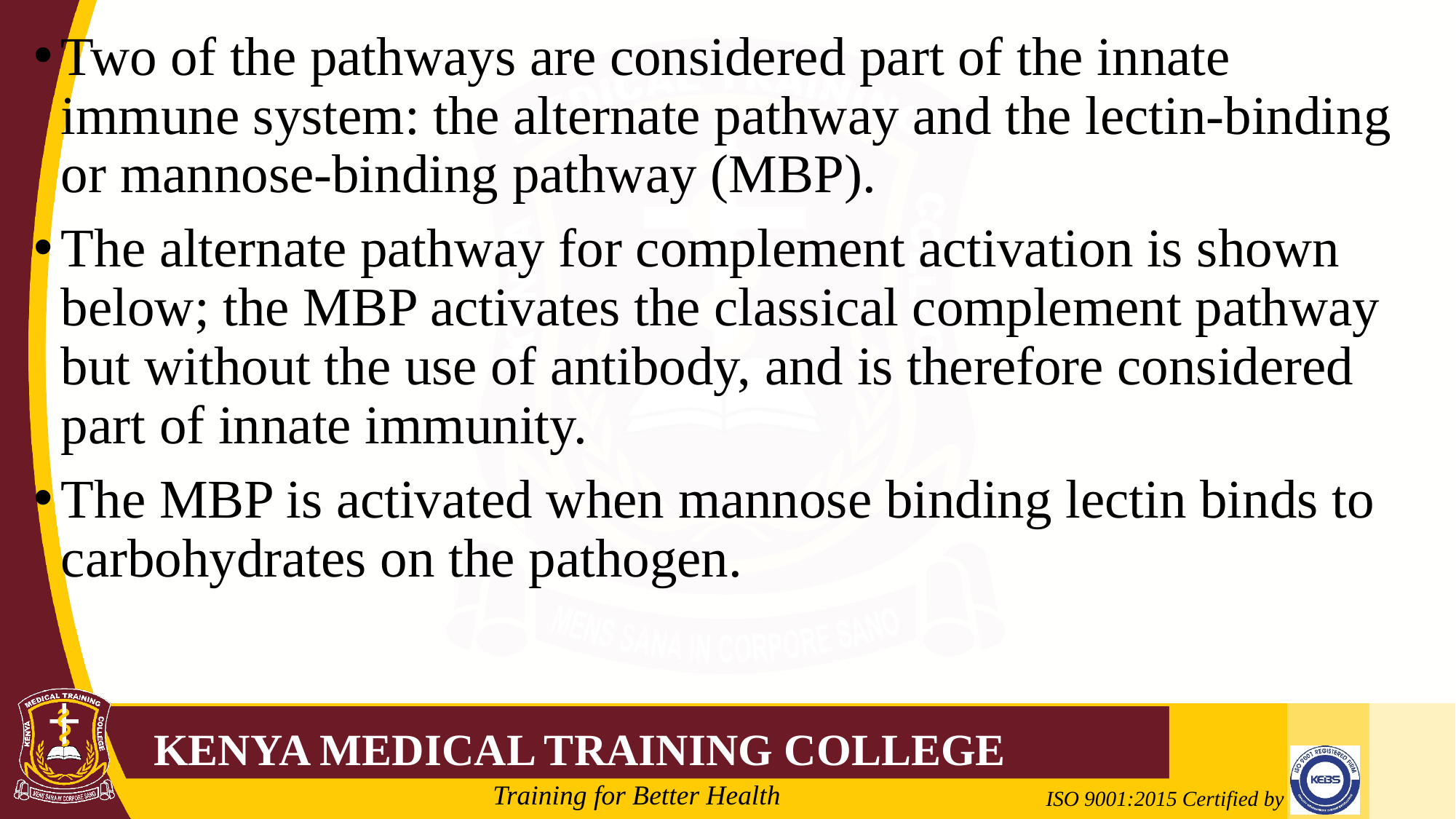

Two of the pathways are considered part of the innate immune system: the alternate pathway and the lectin-binding or mannose-binding pathway (MBP).
The alternate pathway for complement activation is shown below; the MBP activates the classical complement pathway but without the use of antibody, and is therefore considered part of innate immunity.
The MBP is activated when mannose binding lectin binds to carbohydrates on the pathogen.